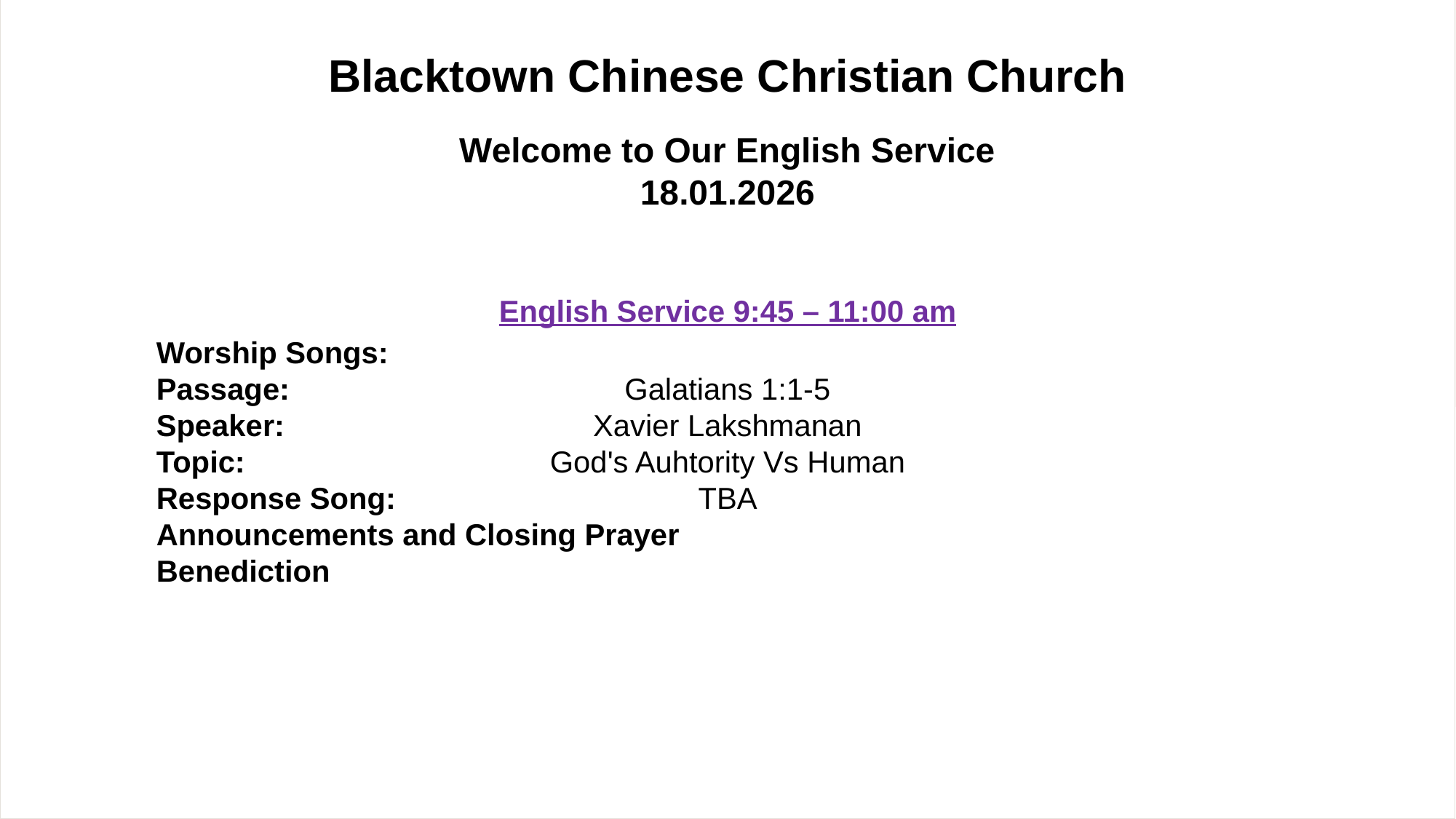

Blacktown Chinese Christian Church
Welcome to Our English Service
18.01.2026

English Service 9:45 – 11:00 am
Worship Songs:
Passage:
Speaker:
Topic:
Response Song:
Announcements and Closing Prayer
Benediction
Galatians 1:1-5
Xavier Lakshmanan
God's Auhtority Vs Human
TBA